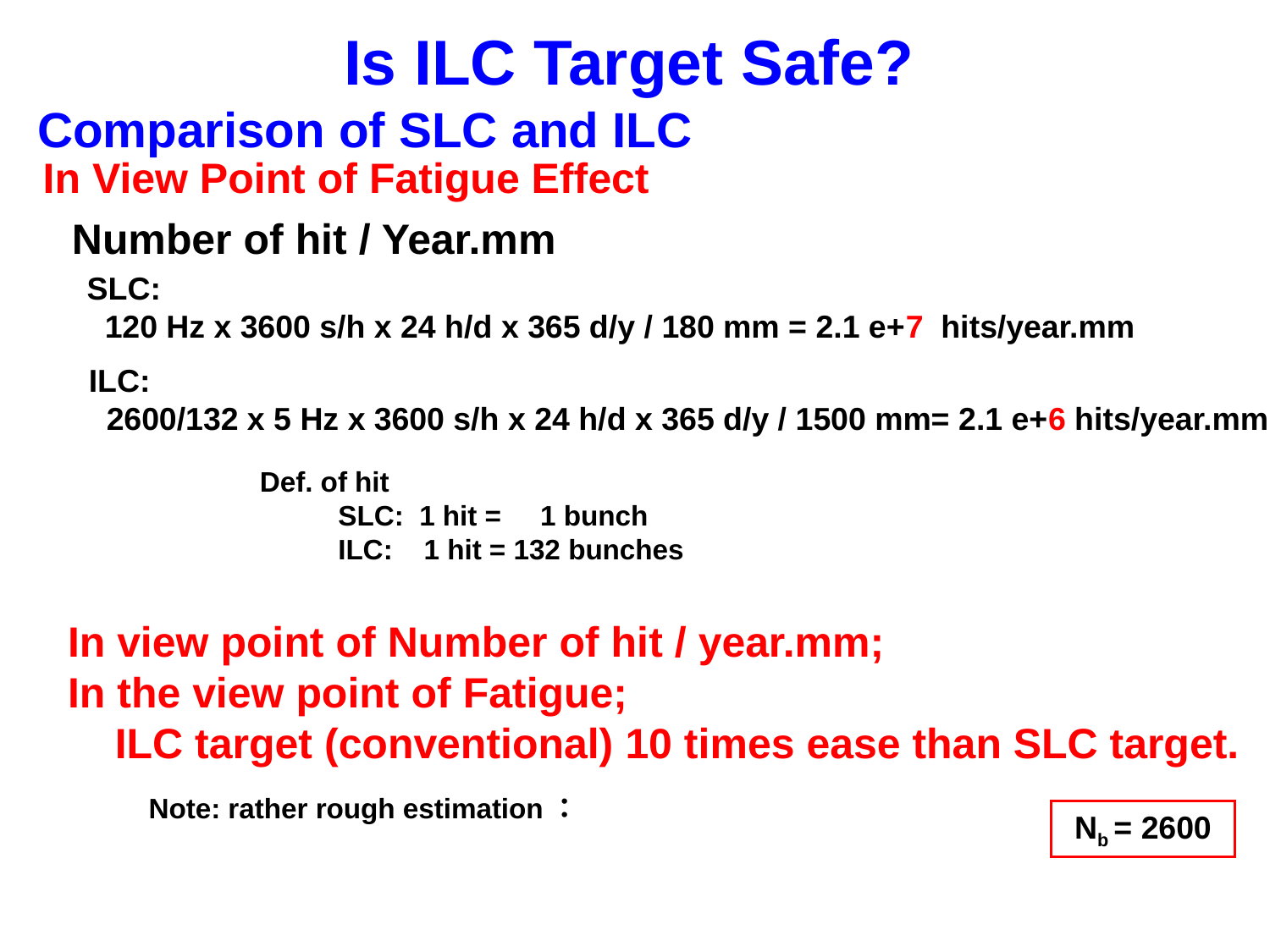

Is ILC Target Safe?
Comparison of SLC and ILC
In View Point of Fatigue Effect
Number of hit / Year.mm
SLC:
  120 Hz x 3600 s/h x 24 h/d x 365 d/y / 180 mm = 2.1 e+7  hits/year.mm
ILC:
  2600/132 x 5 Hz x 3600 s/h x 24 h/d x 365 d/y / 1500 mm= 2.1 e+6 hits/year.mm
Def. of hit
          SLC:  1 hit =     1 bunch
          ILC:    1 hit = 132 bunches
In view point of Number of hit / year.mm;
In the view point of Fatigue;
    ILC target (conventional) 10 times ease than SLC target.
Note: rather rough estimation：

Nb = 2600